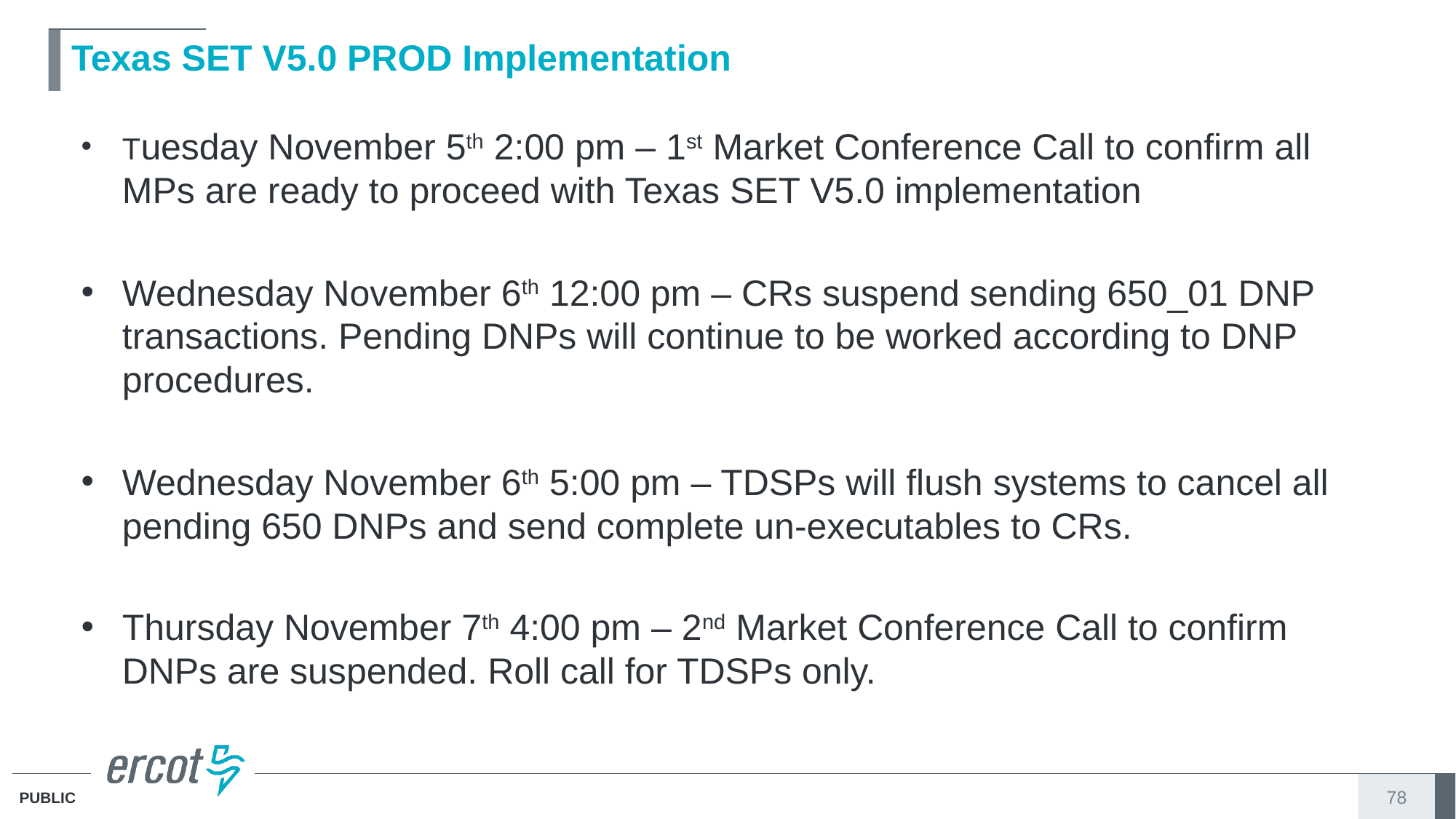

# Texas SET V5.0 PROD Implementation
Tuesday November 5th 2:00 pm – 1st Market Conference Call to confirm all MPs are ready to proceed with Texas SET V5.0 implementation

Wednesday November 6th 12:00 pm – CRs suspend sending 650_01 DNP transactions. Pending DNPs will continue to be worked according to DNP procedures.

Wednesday November 6th 5:00 pm – TDSPs will flush systems to cancel all pending 650 DNPs and send complete un-executables to CRs.

Thursday November 7th 4:00 pm – 2nd Market Conference Call to confirm DNPs are suspended. Roll call for TDSPs only.
78